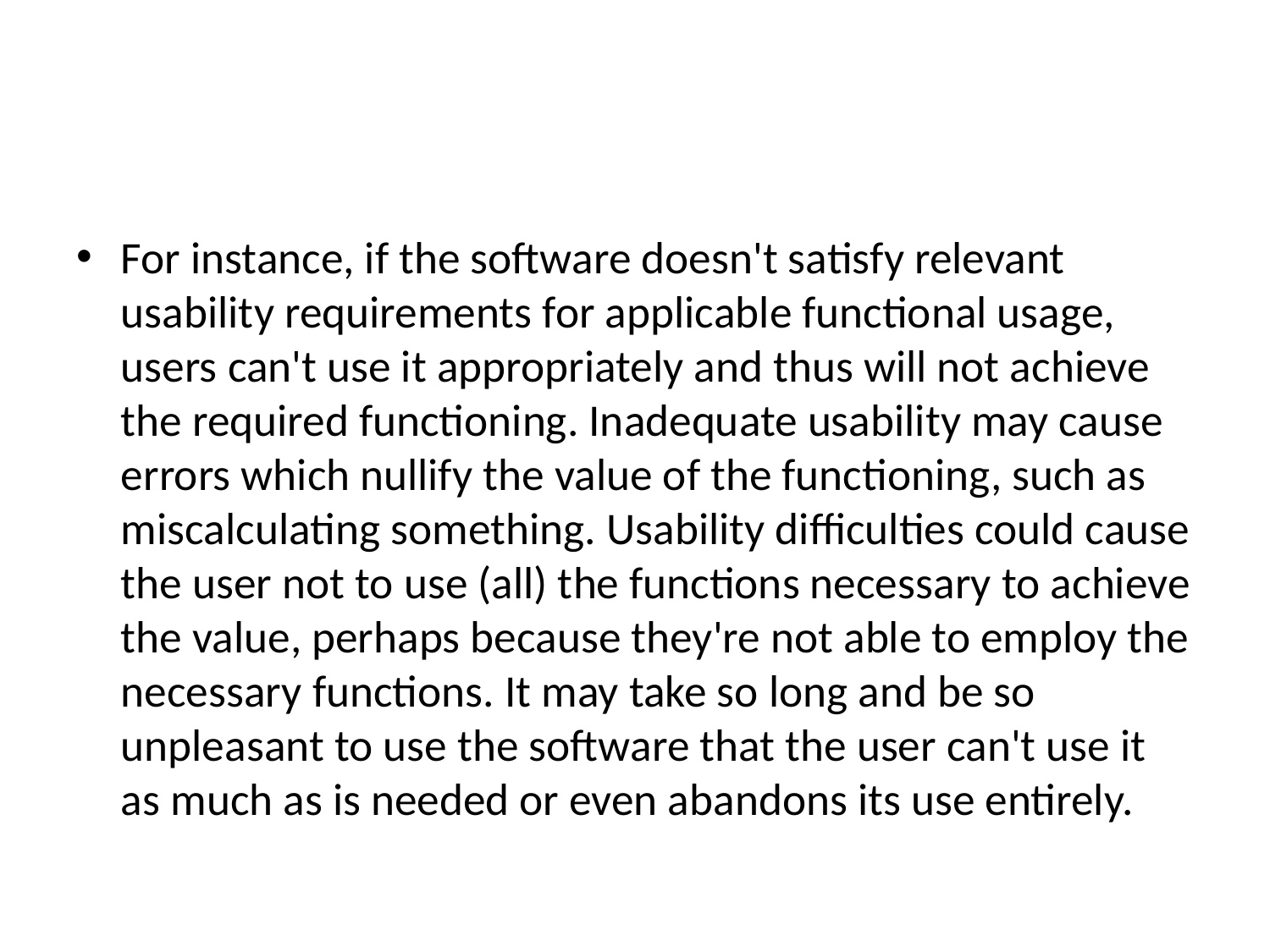

#
For instance, if the software doesn't satisfy relevant usability requirements for applicable functional usage, users can't use it appropriately and thus will not achieve the required functioning. Inadequate usability may cause errors which nullify the value of the functioning, such as miscalculating something. Usability difficulties could cause the user not to use (all) the functions necessary to achieve the value, perhaps because they're not able to employ the necessary functions. It may take so long and be so unpleasant to use the software that the user can't use it as much as is needed or even abandons its use entirely.